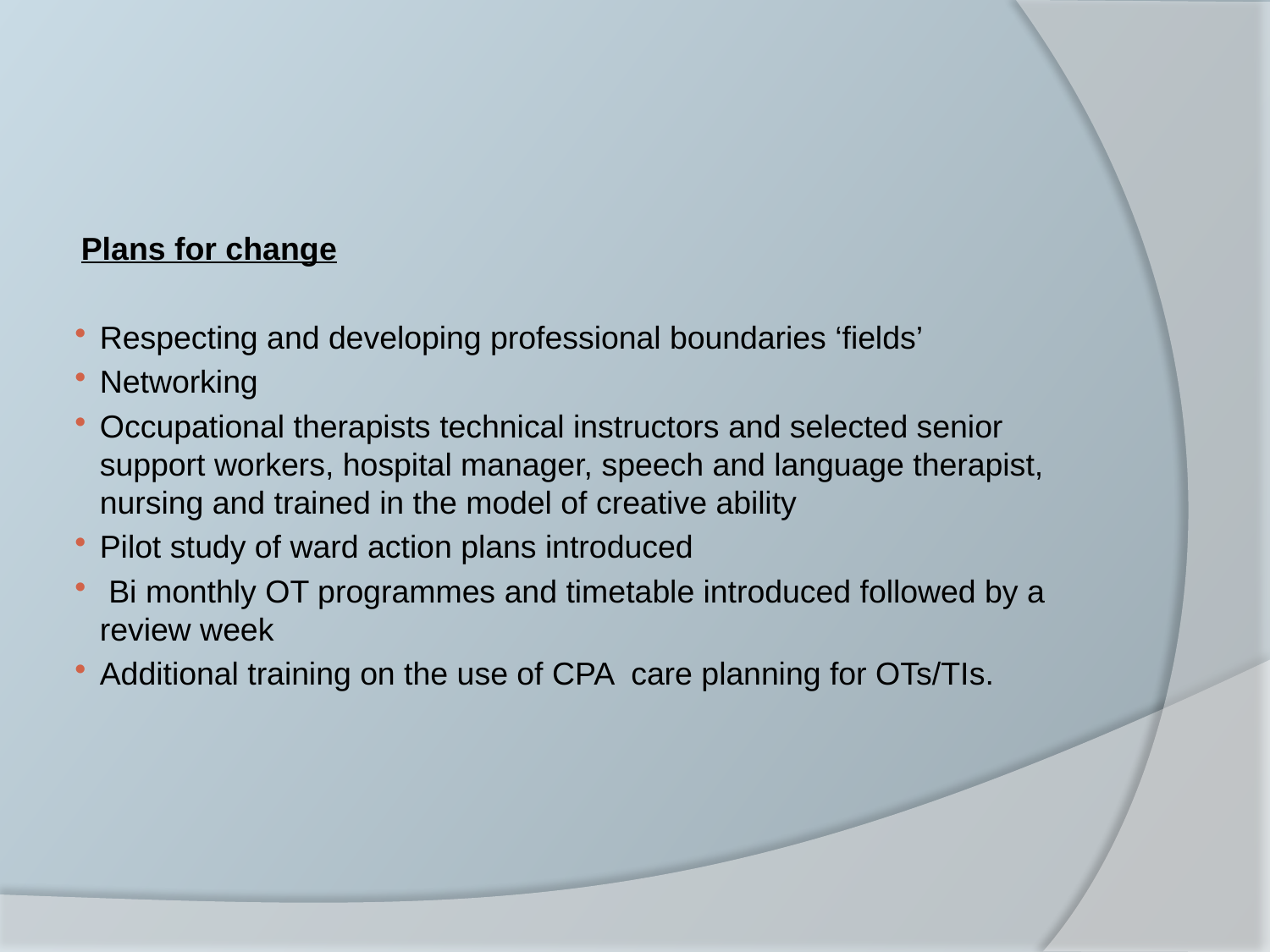

#
Plans for change

Respecting and developing professional boundaries ‘fields’
Networking
Occupational therapists technical instructors and selected senior support workers, hospital manager, speech and language therapist, nursing and trained in the model of creative ability
Pilot study of ward action plans introduced
 Bi monthly OT programmes and timetable introduced followed by a review week
Additional training on the use of CPA  care planning for OTs/TIs.